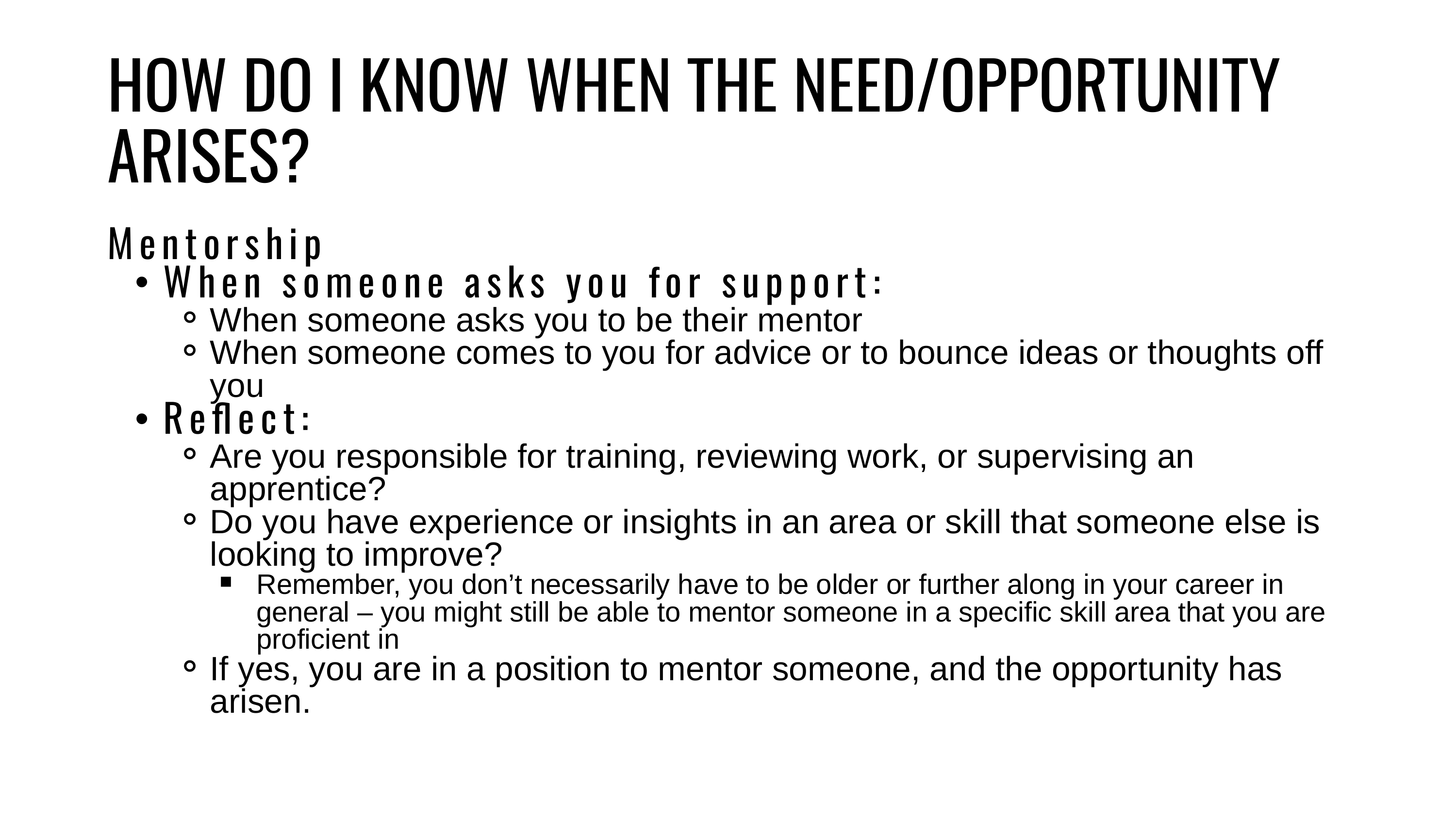

HOW DO I KNOW WHEN THE NEED/OPPORTUNITY ARISES?
Mentorship
When someone asks you for support:
When someone asks you to be their mentor
When someone comes to you for advice or to bounce ideas or thoughts off you
Reflect:
Are you responsible for training, reviewing work, or supervising an apprentice?
Do you have experience or insights in an area or skill that someone else is looking to improve?
Remember, you don’t necessarily have to be older or further along in your career in general – you might still be able to mentor someone in a specific skill area that you are proficient in
If yes, you are in a position to mentor someone, and the opportunity has arisen.